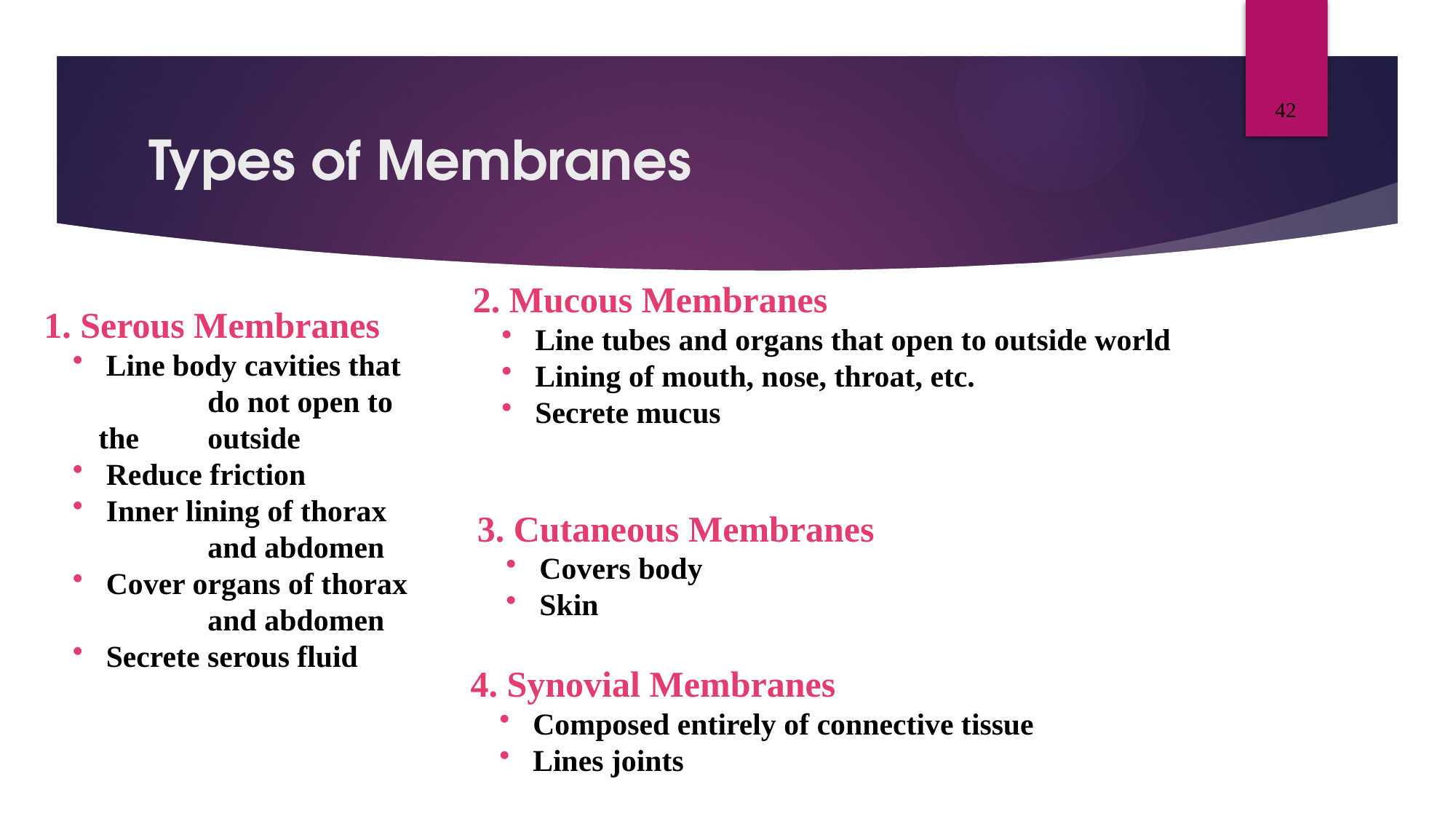

42
# Types of Membranes
2. Mucous Membranes
 Line tubes and organs that open to outside world
 Lining of mouth, nose, throat, etc.
 Secrete mucus
1. Serous Membranes
 Line body cavities that 	do not open to the 	outside
 Reduce friction
 Inner lining of thorax 	and abdomen
 Cover organs of thorax 	and abdomen
 Secrete serous fluid
3. Cutaneous Membranes
 Covers body
 Skin
4. Synovial Membranes
 Composed entirely of connective tissue
 Lines joints